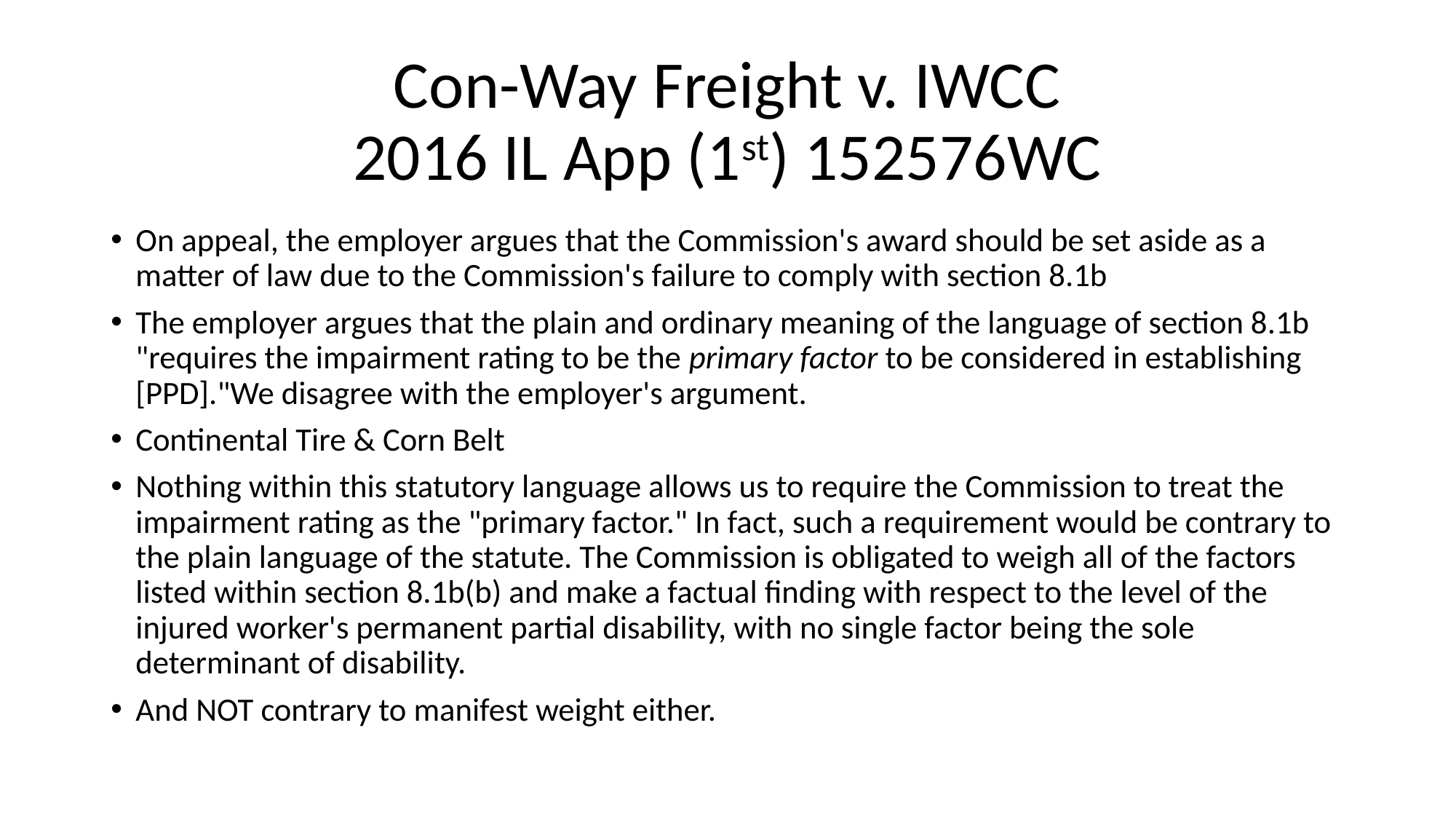

# Con-Way Freight v. IWCC 2016 IL App (1st) 152576WC
On appeal, the employer argues that the Commission's award should be set aside as a matter of law due to the Commission's failure to comply with section 8.1b
The employer argues that the plain and ordinary meaning of the language of section 8.1b "requires the impairment rating to be the primary factor to be considered in establishing [PPD]."We disagree with the employer's argument.
Continental Tire & Corn Belt
Nothing within this statutory language allows us to require the Commission to treat the impairment rating as the "primary factor." In fact, such a requirement would be contrary to the plain language of the statute. The Commission is obligated to weigh all of the factors listed within section 8.1b(b) and make a factual finding with respect to the level of the injured worker's permanent partial disability, with no single factor being the sole determinant of disability.
And NOT contrary to manifest weight either.